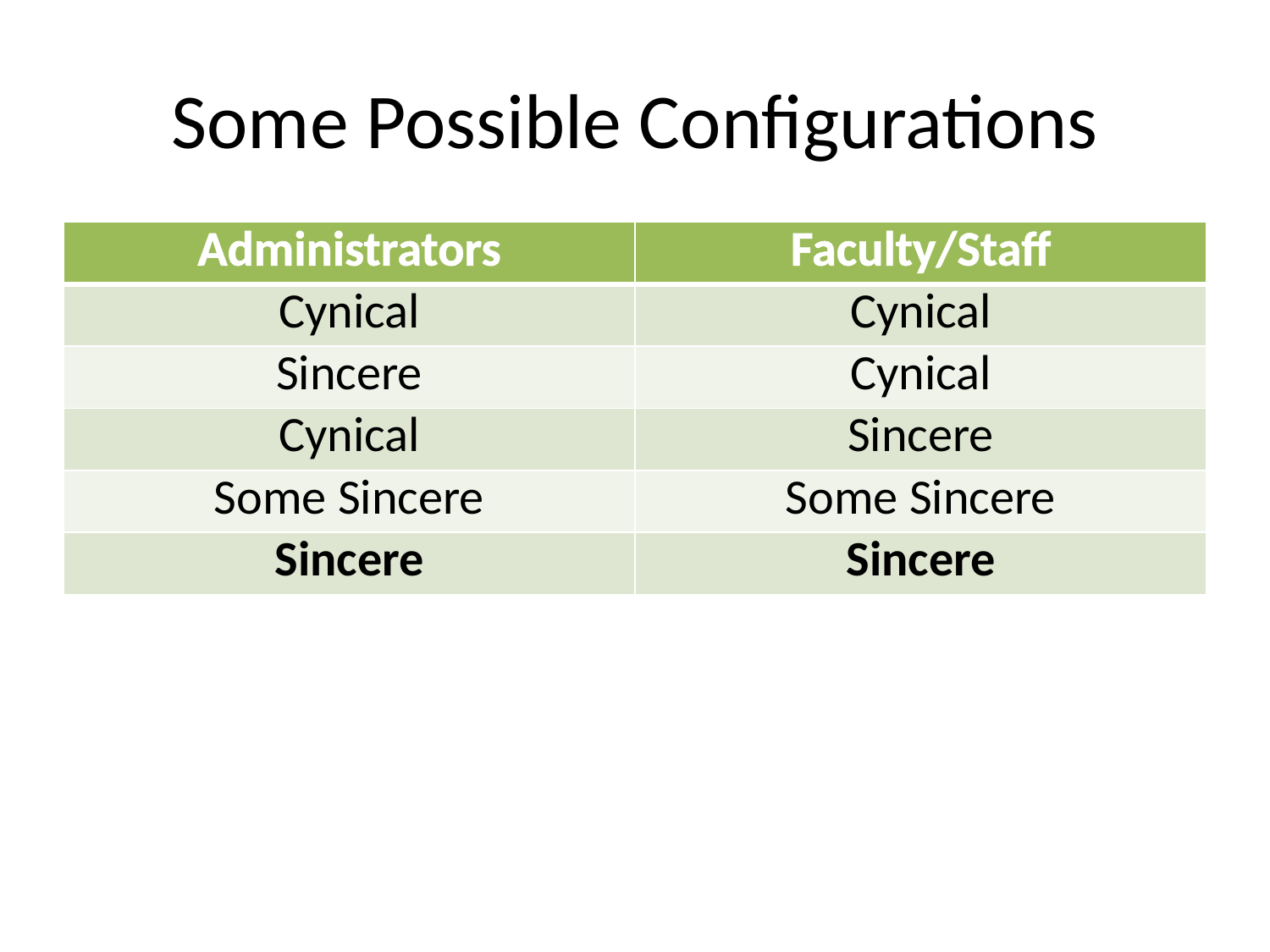

# Some Possible Configurations
| Administrators | Faculty/Staff |
| --- | --- |
| Cynical | Cynical |
| Sincere | Cynical |
| Cynical | Sincere |
| Some Sincere | Some Sincere |
| Sincere | Sincere |